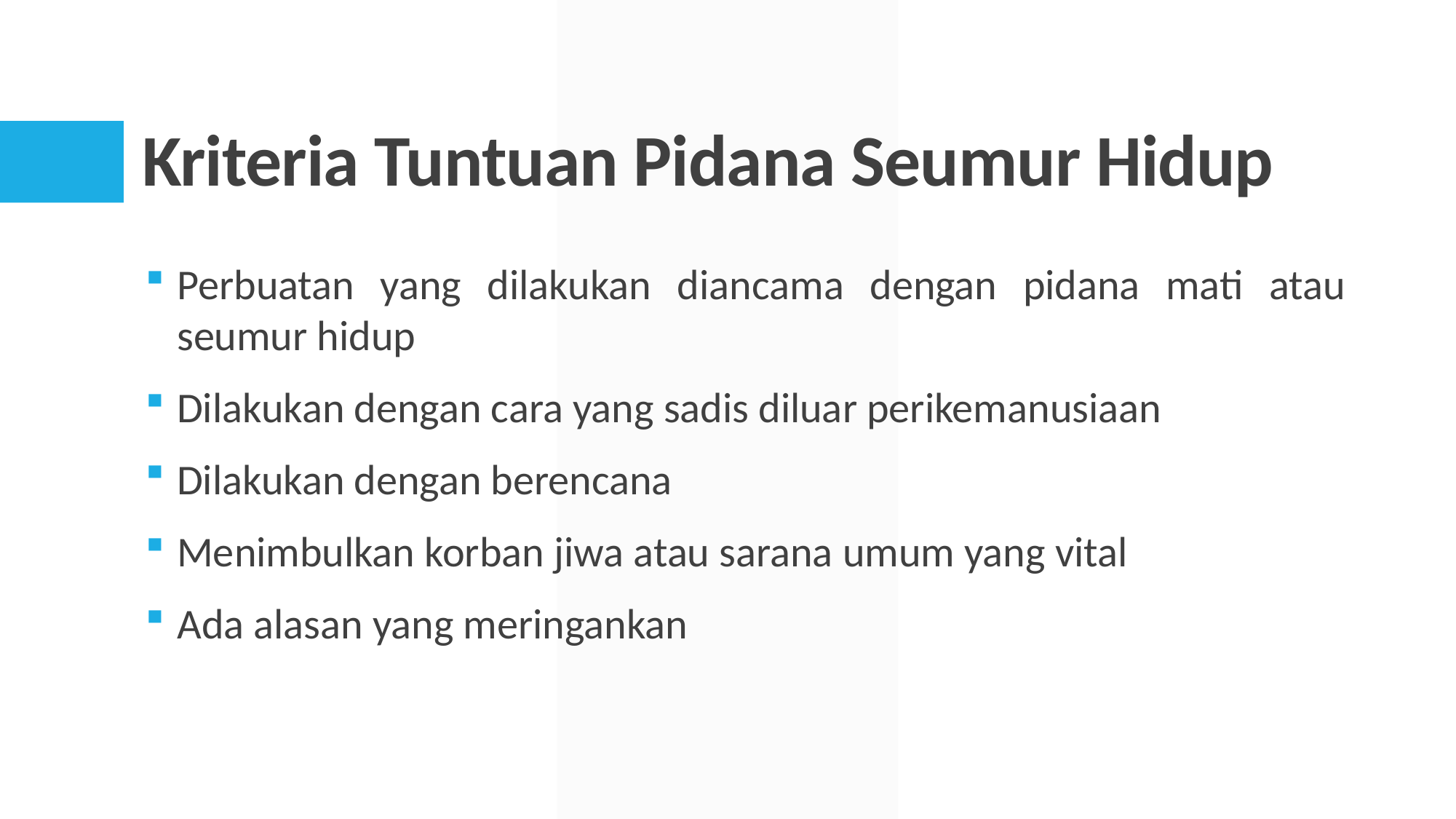

# Kriteria Tuntuan Pidana Seumur Hidup
Perbuatan yang dilakukan diancama dengan pidana mati atau seumur hidup
Dilakukan dengan cara yang sadis diluar perikemanusiaan
Dilakukan dengan berencana
Menimbulkan korban jiwa atau sarana umum yang vital
Ada alasan yang meringankan